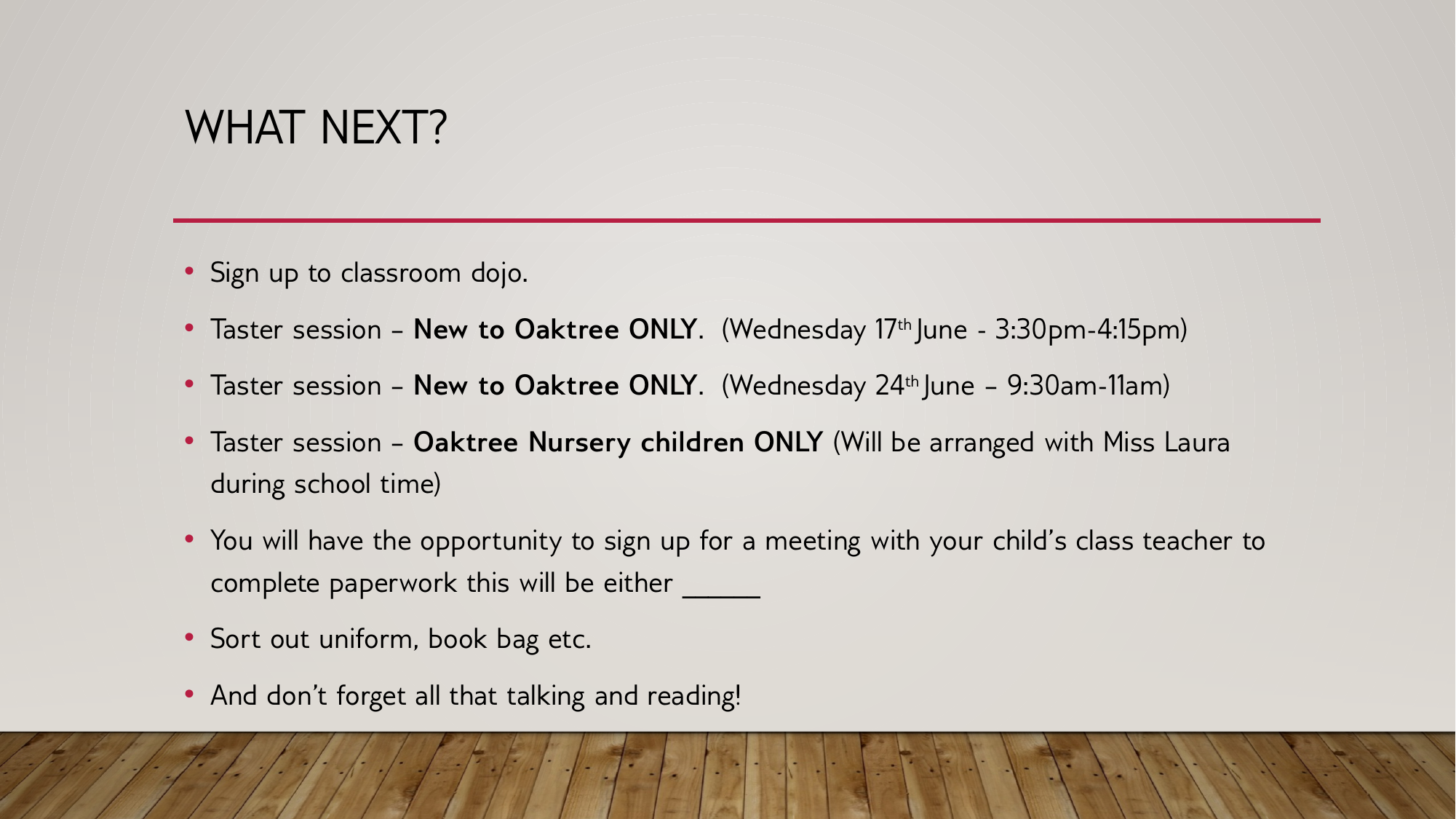

# What next?
Sign up to classroom dojo.
Taster session – New to Oaktree ONLY.  (Wednesday 17th June - 3:30pm-4:15pm)
Taster session – New to Oaktree ONLY.  (Wednesday 24th June – 9:30am-11am)
Taster session – Oaktree Nursery children ONLY (Will be arranged with Miss Laura during school time)
You will have the opportunity to sign up for a meeting with your child’s class teacher to complete paperwork this will be either ______
Sort out uniform, book bag etc.
And don’t forget all that talking and reading!